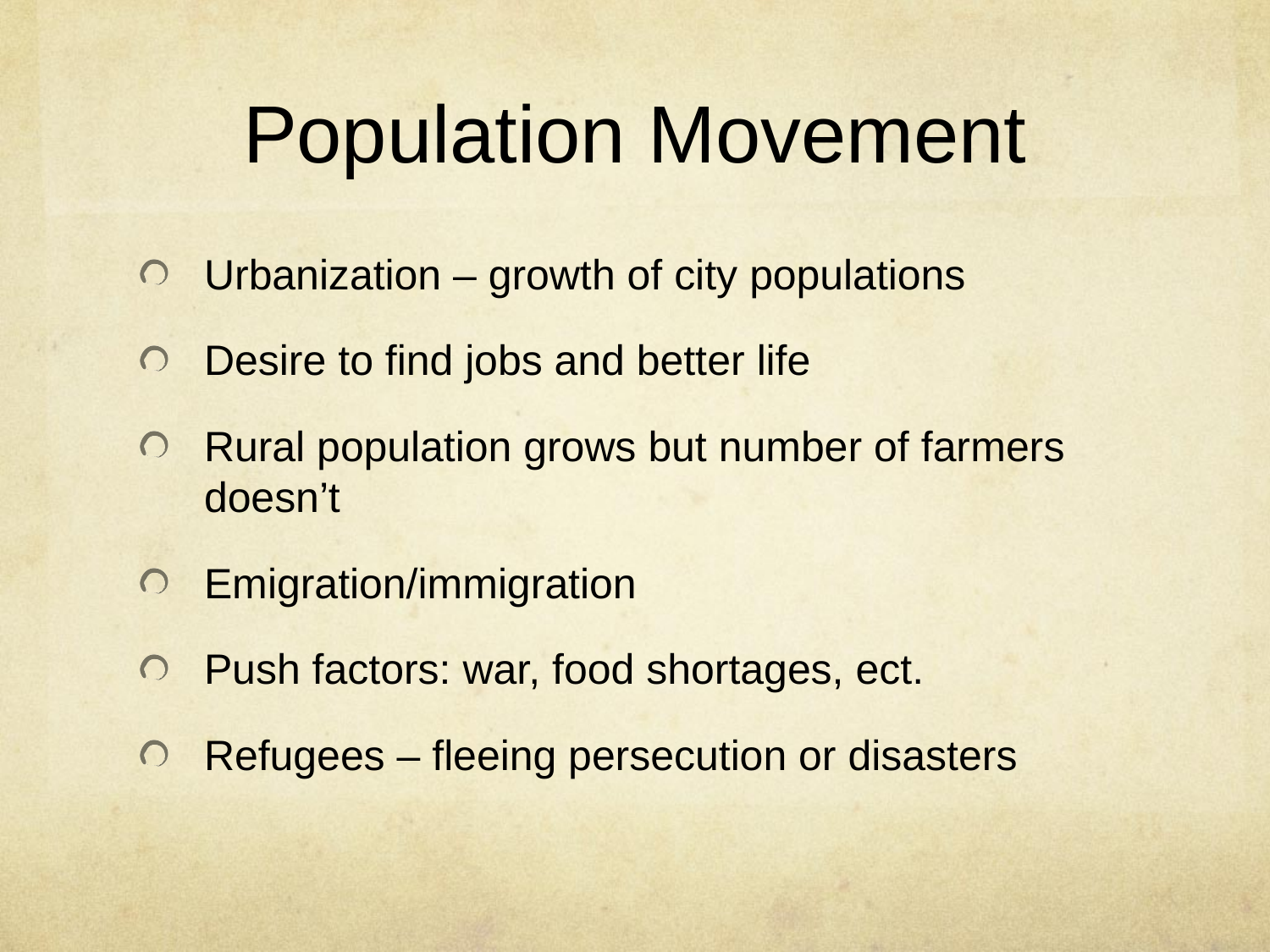

# Population Movement
Urbanization – growth of city populations
Desire to find jobs and better life
Rural population grows but number of farmers doesn’t
Emigration/immigration
Push factors: war, food shortages, ect.
Refugees – fleeing persecution or disasters